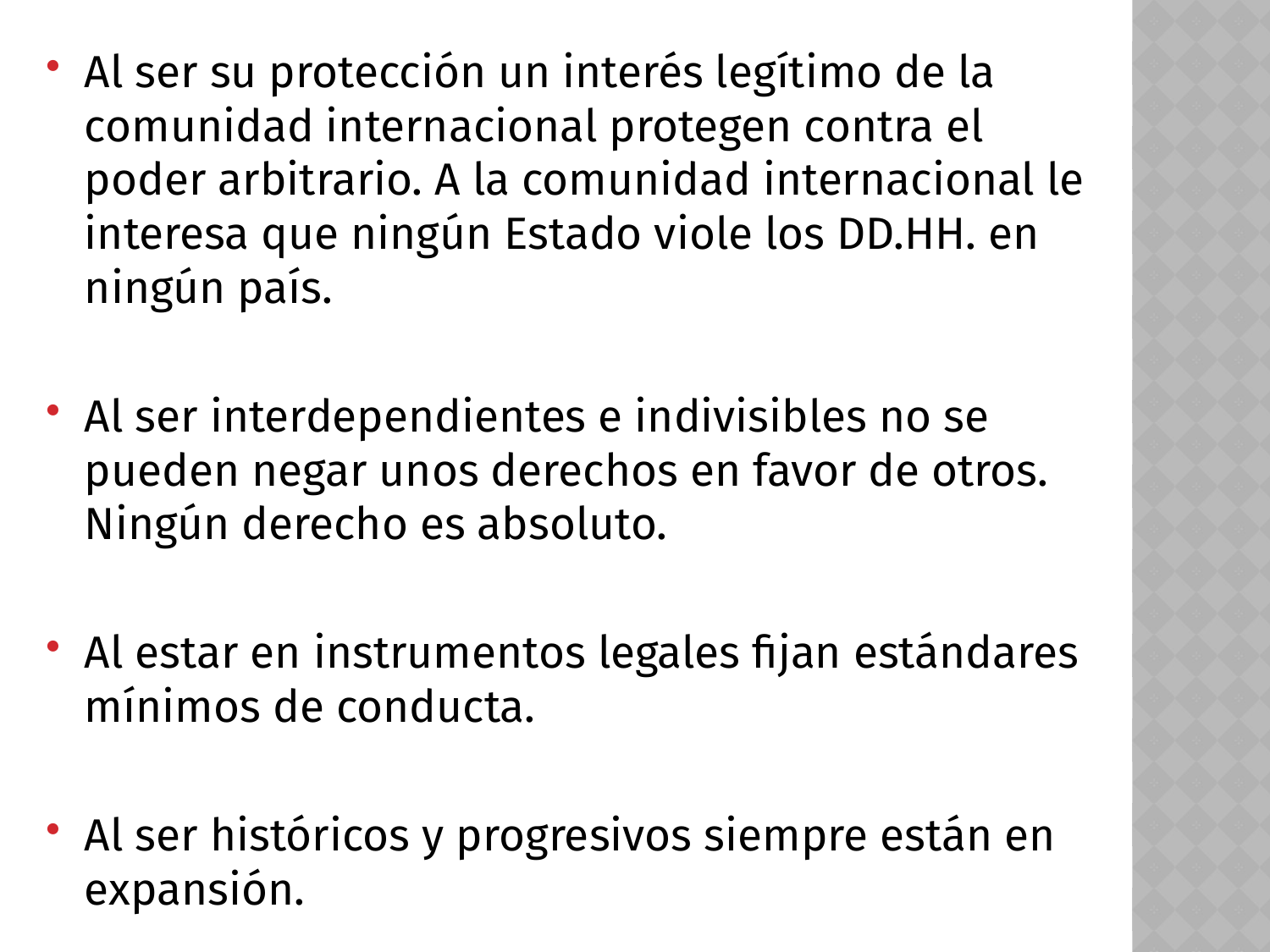

Al ser su protección un interés legítimo de la comunidad internacional protegen contra el poder arbitrario. A la comunidad internacional le interesa que ningún Estado viole los DD.HH. en ningún país.

Al ser interdependientes e indivisibles no se pueden negar unos derechos en favor de otros. Ningún derecho es absoluto.

Al estar en instrumentos legales fijan estándares mínimos de conducta.

Al ser históricos y progresivos siempre están en expansión.